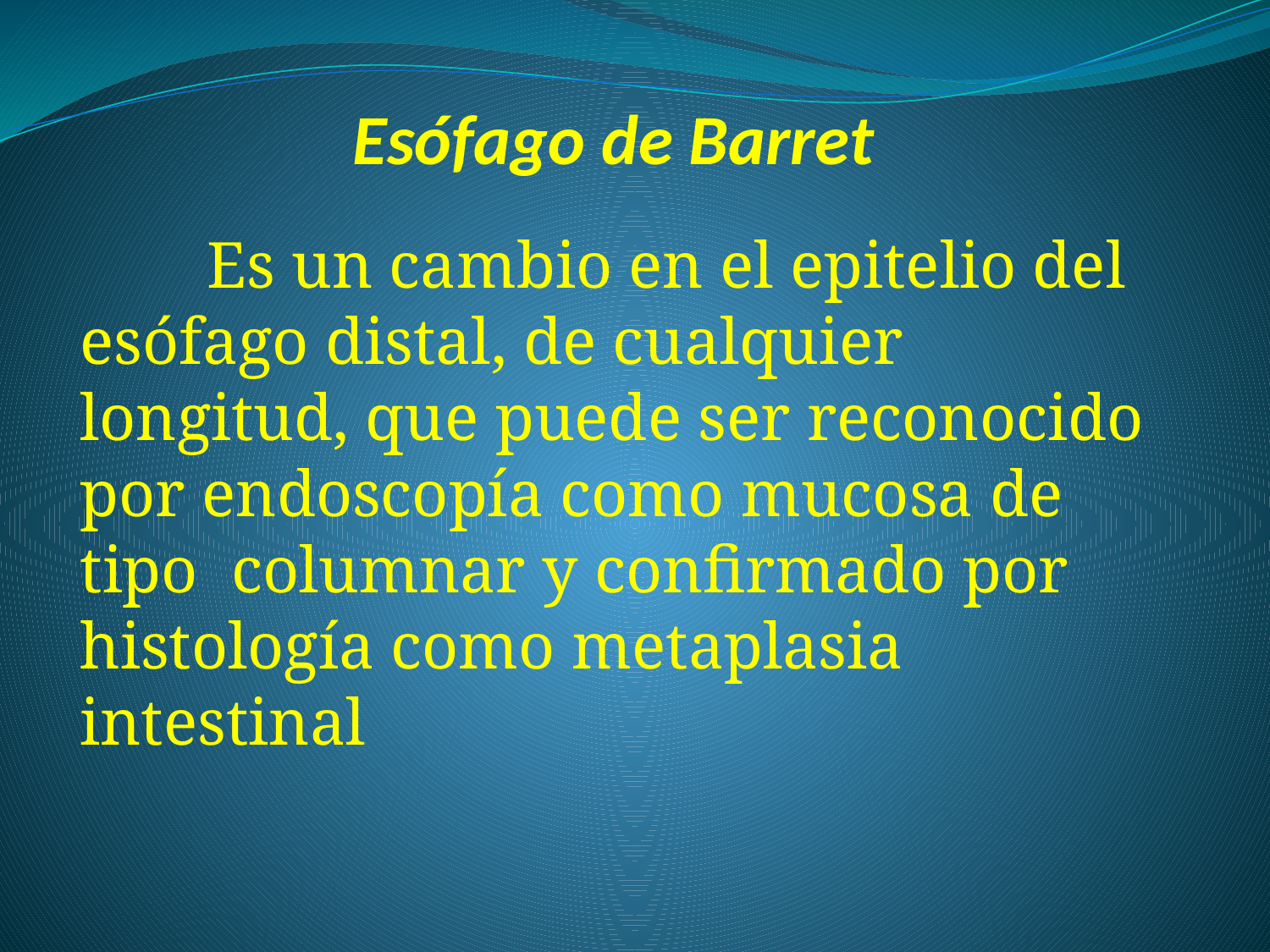

# Esófago de Barret
	Es un cambio en el epitelio del esófago distal, de cualquier longitud, que puede ser reconocido por endoscopía como mucosa de tipo  columnar y confirmado por histología como metaplasia intestinal